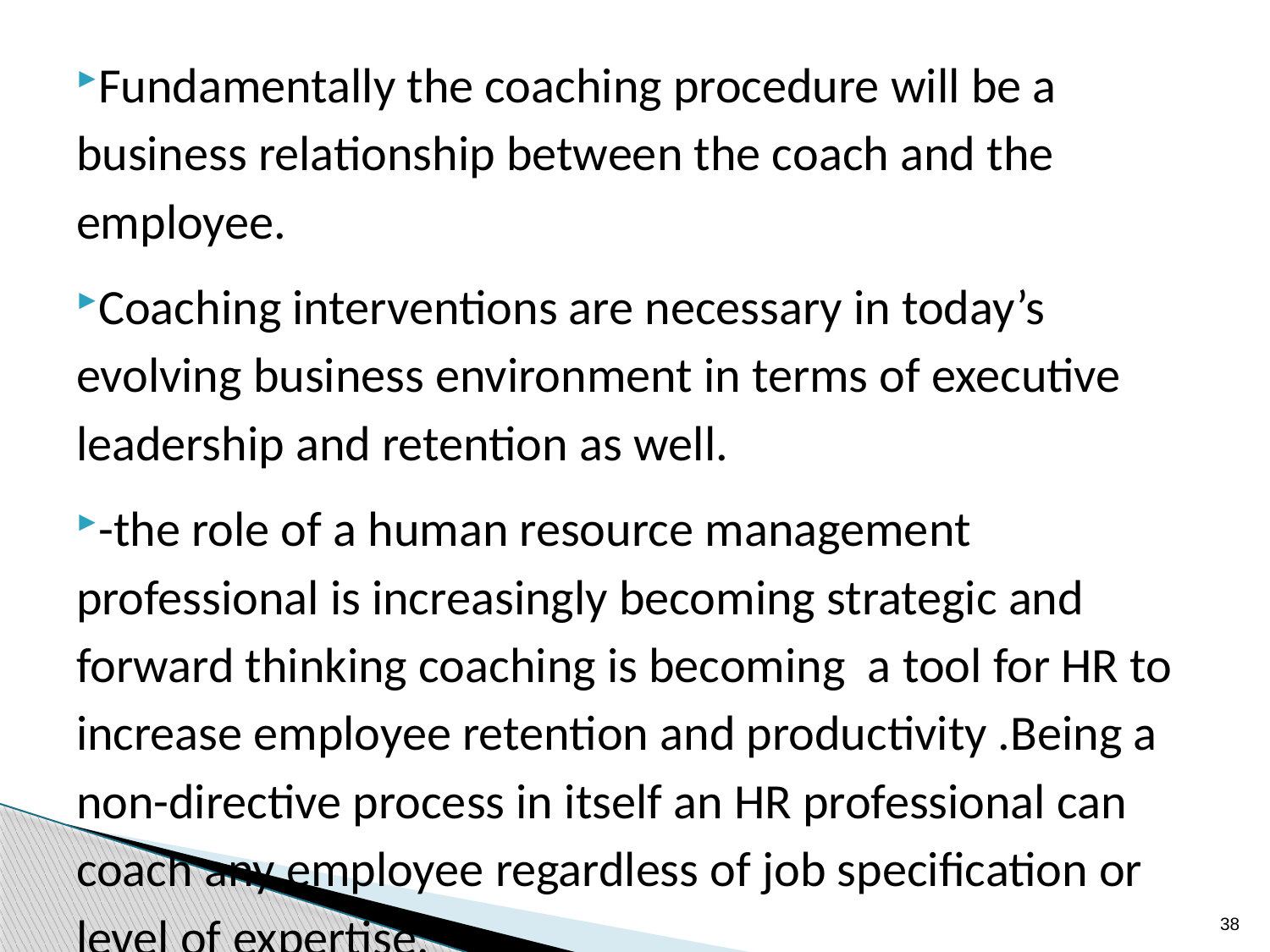

Fundamentally the coaching procedure will be a business relationship between the coach and the employee.
Coaching interventions are necessary in today’s evolving business environment in terms of executive leadership and retention as well.
-the role of a human resource management professional is increasingly becoming strategic and forward thinking coaching is becoming  a tool for HR to increase employee retention and productivity .Being a non-directive process in itself an HR professional can coach any employee regardless of job specification or level of expertise.

#
38